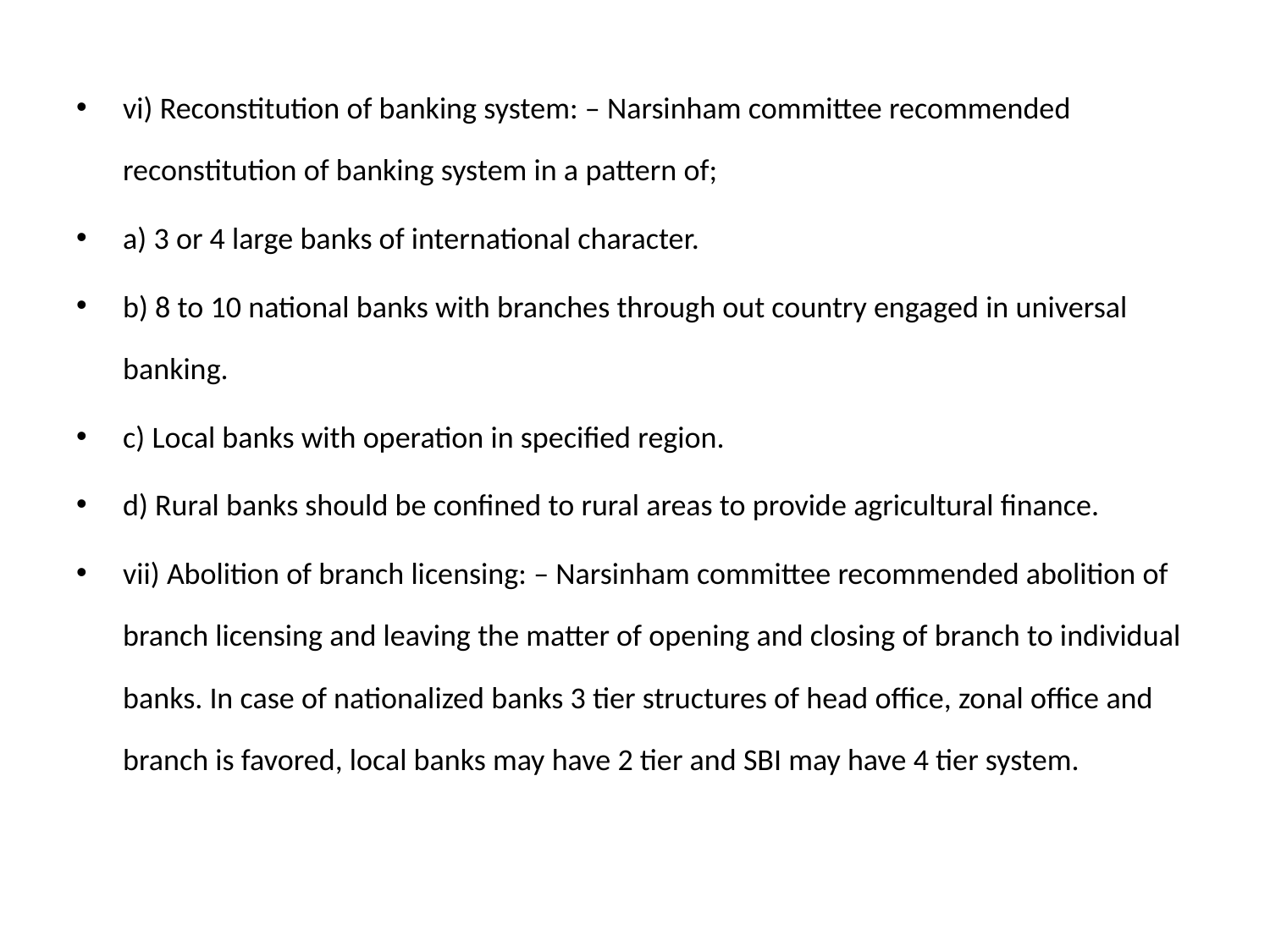

vi) Reconstitution of banking system: – Narsinham committee recommended reconstitution of banking system in a pattern of;
a) 3 or 4 large banks of international character.
b) 8 to 10 national banks with branches through out country engaged in universal banking.
c) Local banks with operation in specified region.
d) Rural banks should be confined to rural areas to provide agricultural finance.
vii) Abolition of branch licensing: – Narsinham committee recommended abolition of branch licensing and leaving the matter of opening and closing of branch to individual banks. In case of nationalized banks 3 tier structures of head office, zonal office and branch is favored, local banks may have 2 tier and SBI may have 4 tier system.